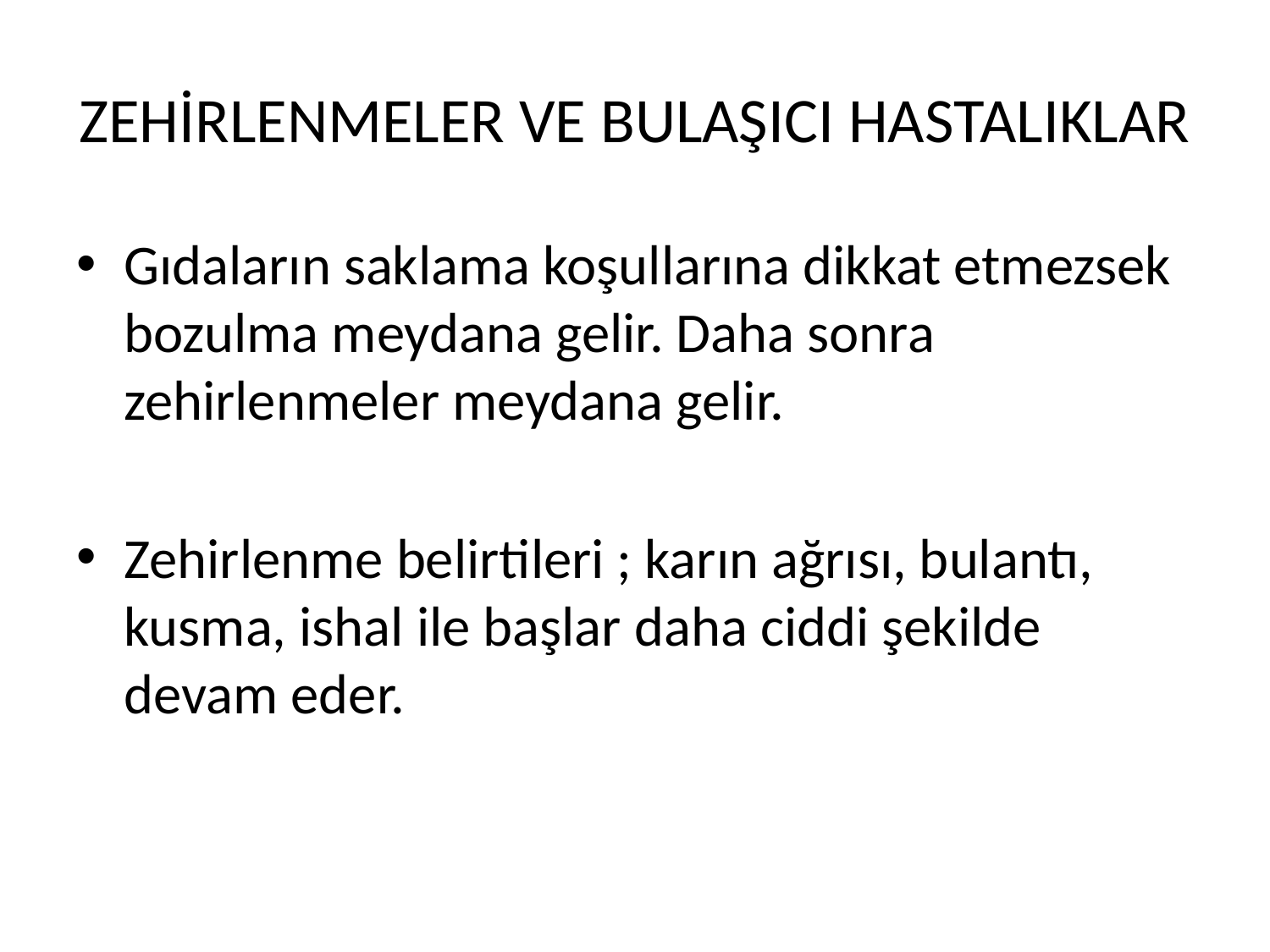

# ZEHİRLENMELER VE BULAŞICI HASTALIKLAR
Gıdaların saklama koşullarına dikkat etmezsek bozulma meydana gelir. Daha sonra zehirlenmeler meydana gelir.

Zehirlenme belirtileri ; karın ağrısı, bulantı, kusma, ishal ile başlar daha ciddi şekilde devam eder.